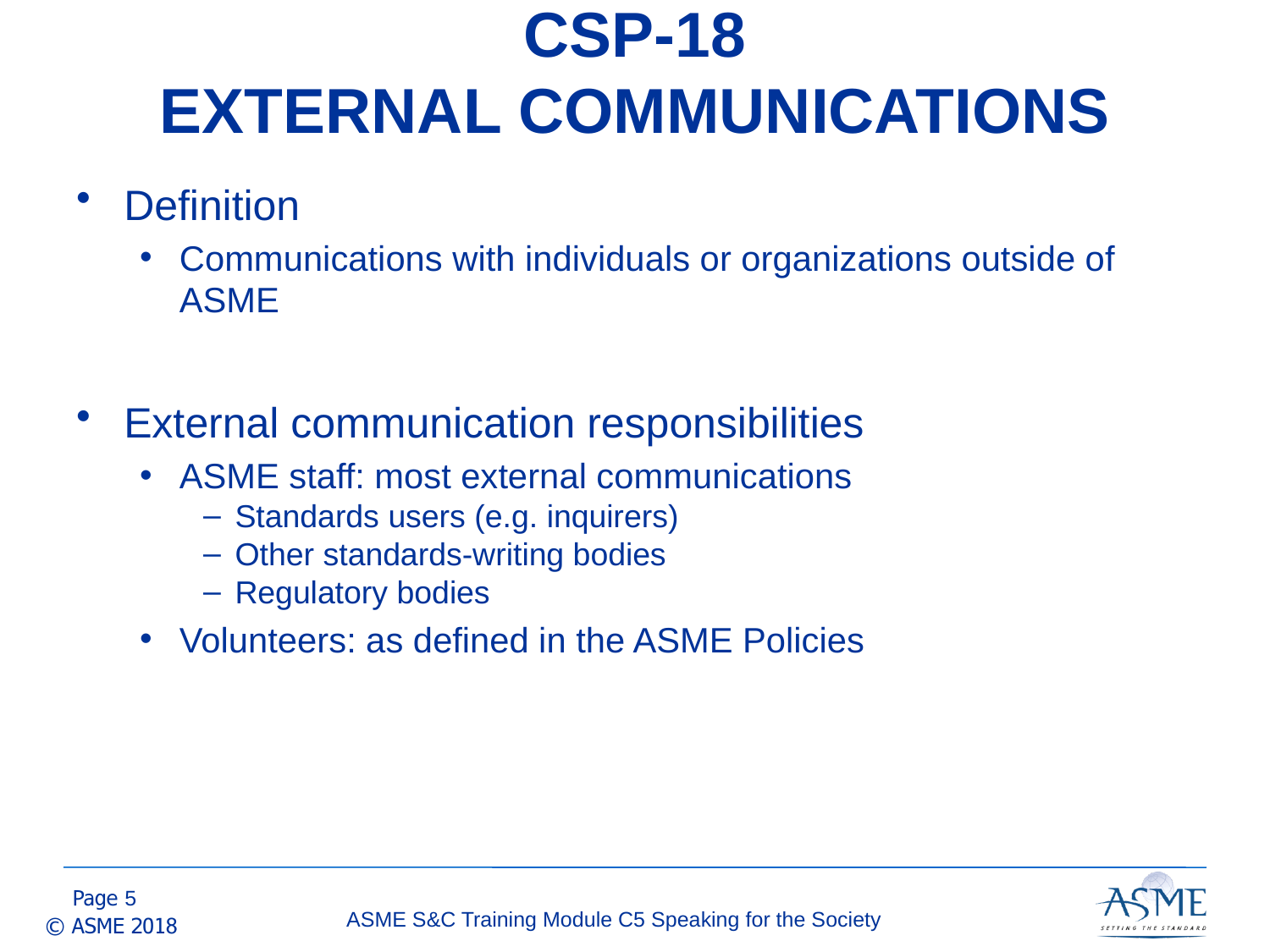

# CSP-18 EXTERNAL COMMUNICATIONS
Definition
Communications with individuals or organizations outside of ASME

External communication responsibilities
ASME staff: most external communications
Standards users (e.g. inquirers)
Other standards-writing bodies
Regulatory bodies
Volunteers: as defined in the ASME Policies
5
ASME S&C Training Module C5 Speaking for the Society